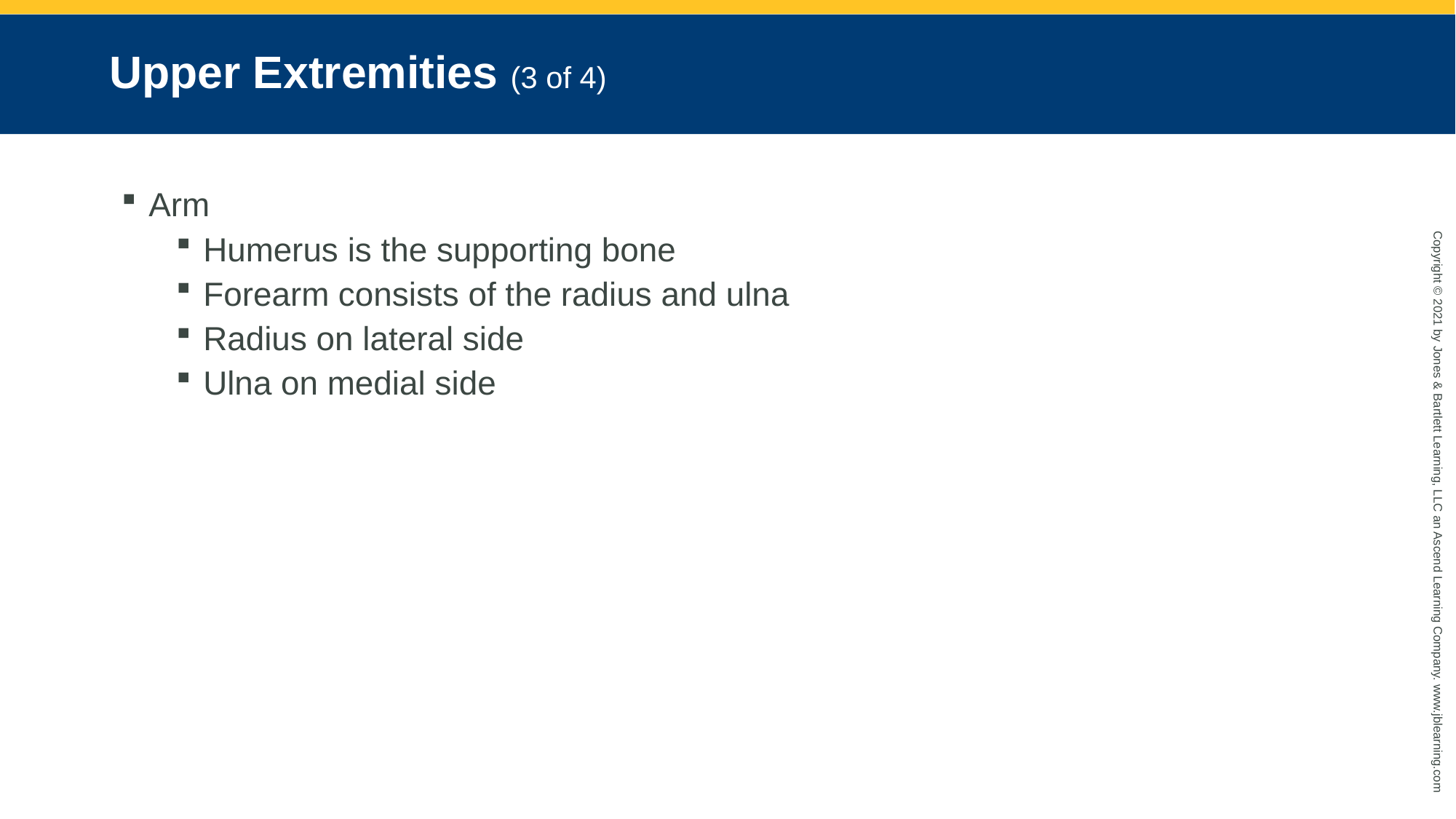

# Upper Extremities (3 of 4)
Arm
Humerus is the supporting bone
Forearm consists of the radius and ulna
Radius on lateral side
Ulna on medial side